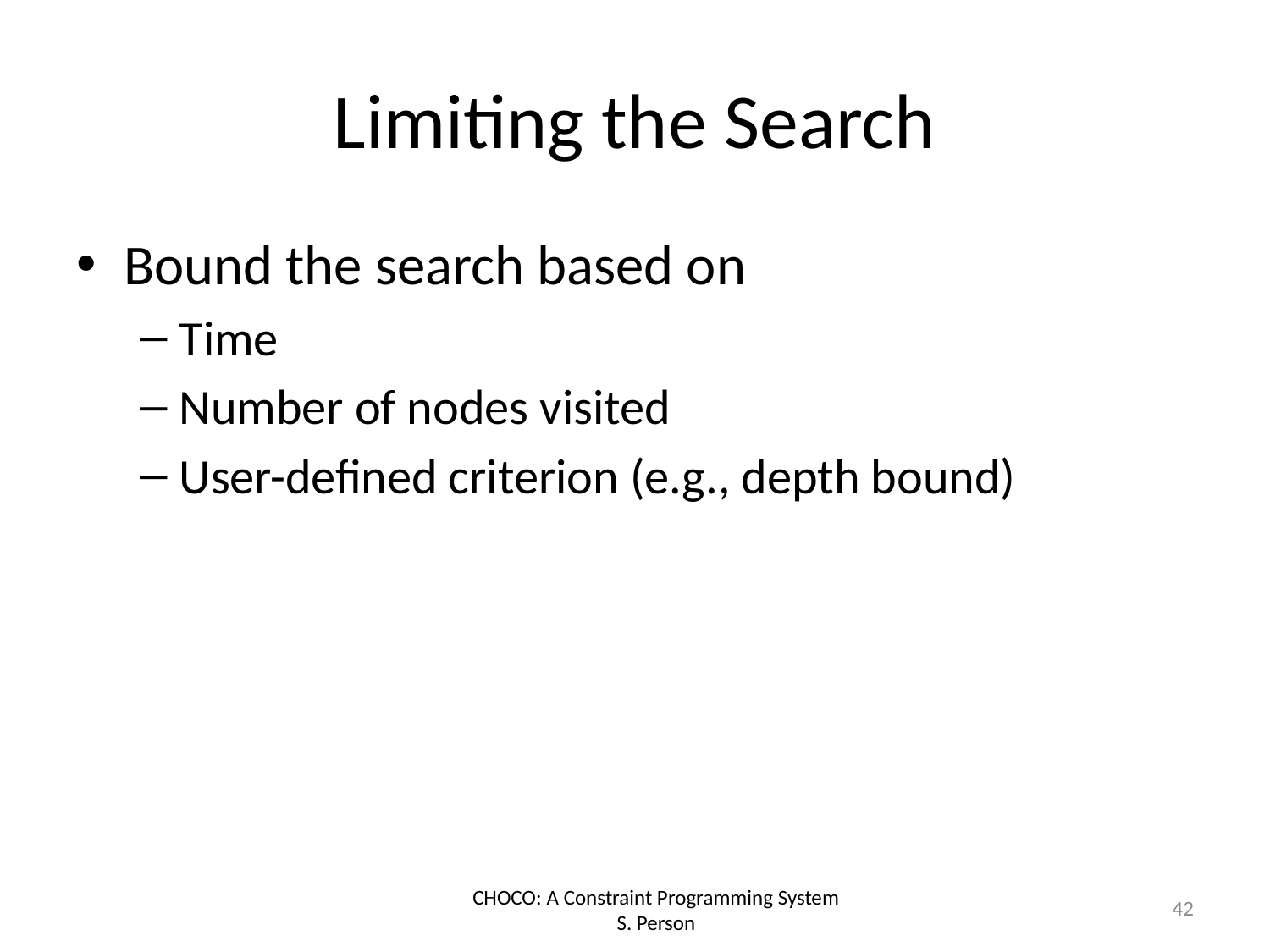

# Limiting the Search
Bound the search based on
Time
Number of nodes visited
User-defined criterion (e.g., depth bound)
42